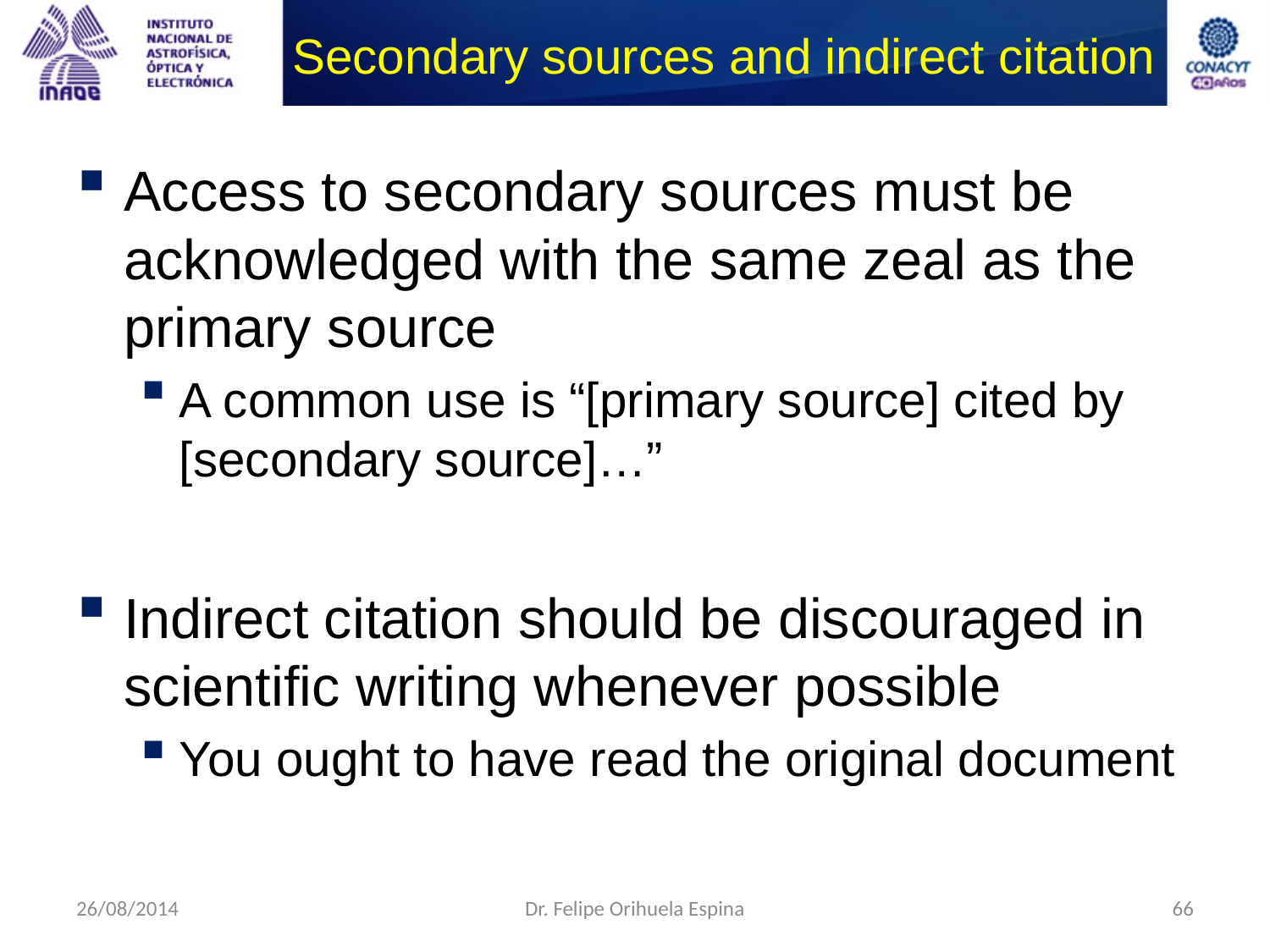

# Secondary sources and indirect citation
Access to secondary sources must be acknowledged with the same zeal as the primary source
A common use is “[primary source] cited by [secondary source]…”

Indirect citation should be discouraged in scientific writing whenever possible
You ought to have read the original document
26/08/2014
Dr. Felipe Orihuela Espina
66